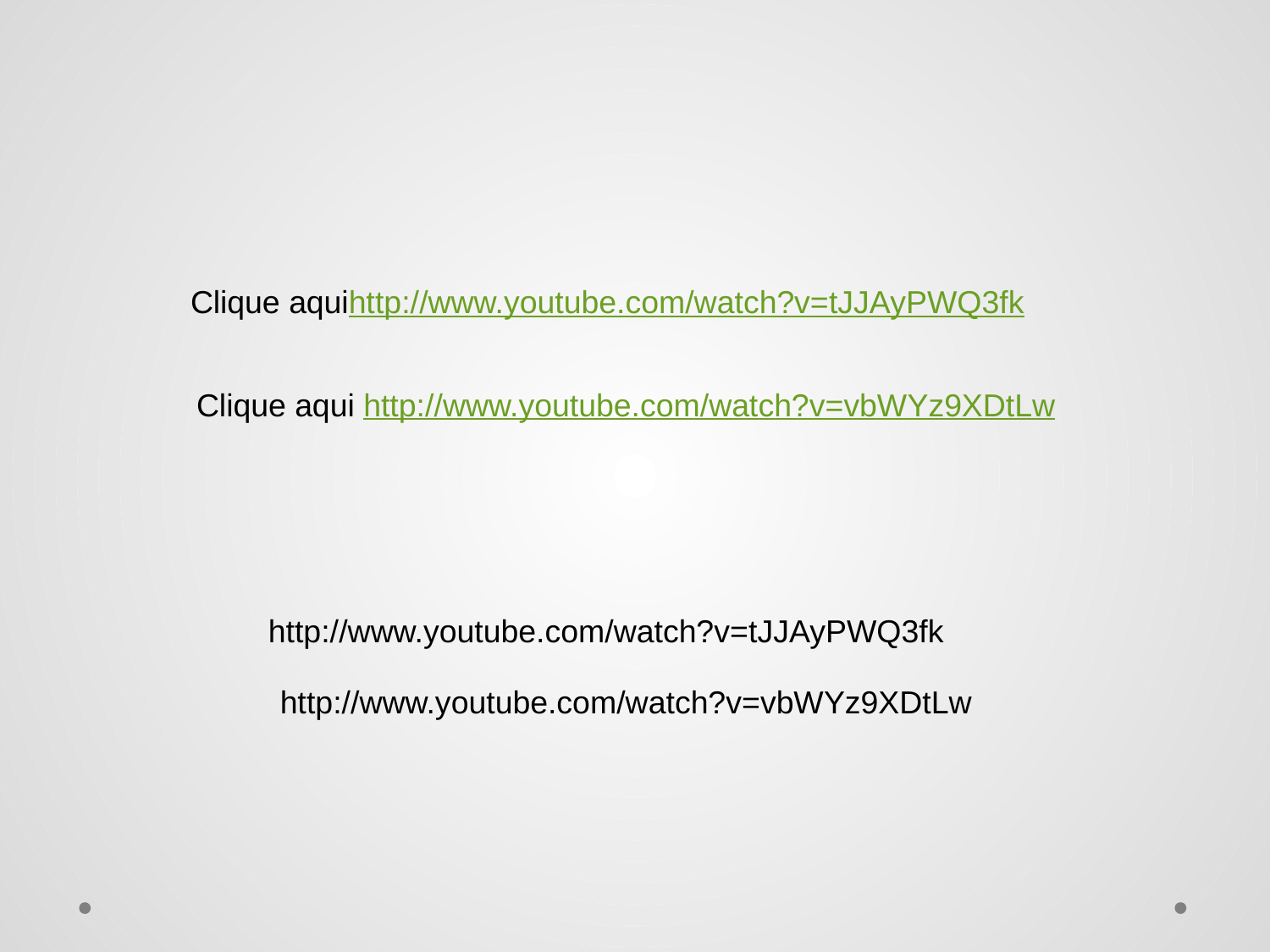

Clique aquihttp://www.youtube.com/watch?v=tJJAyPWQ3fk

Clique aqui http://www.youtube.com/watch?v=vbWYz9XDtLw
http://www.youtube.com/watch?v=tJJAyPWQ3fk
http://www.youtube.com/watch?v=vbWYz9XDtLw